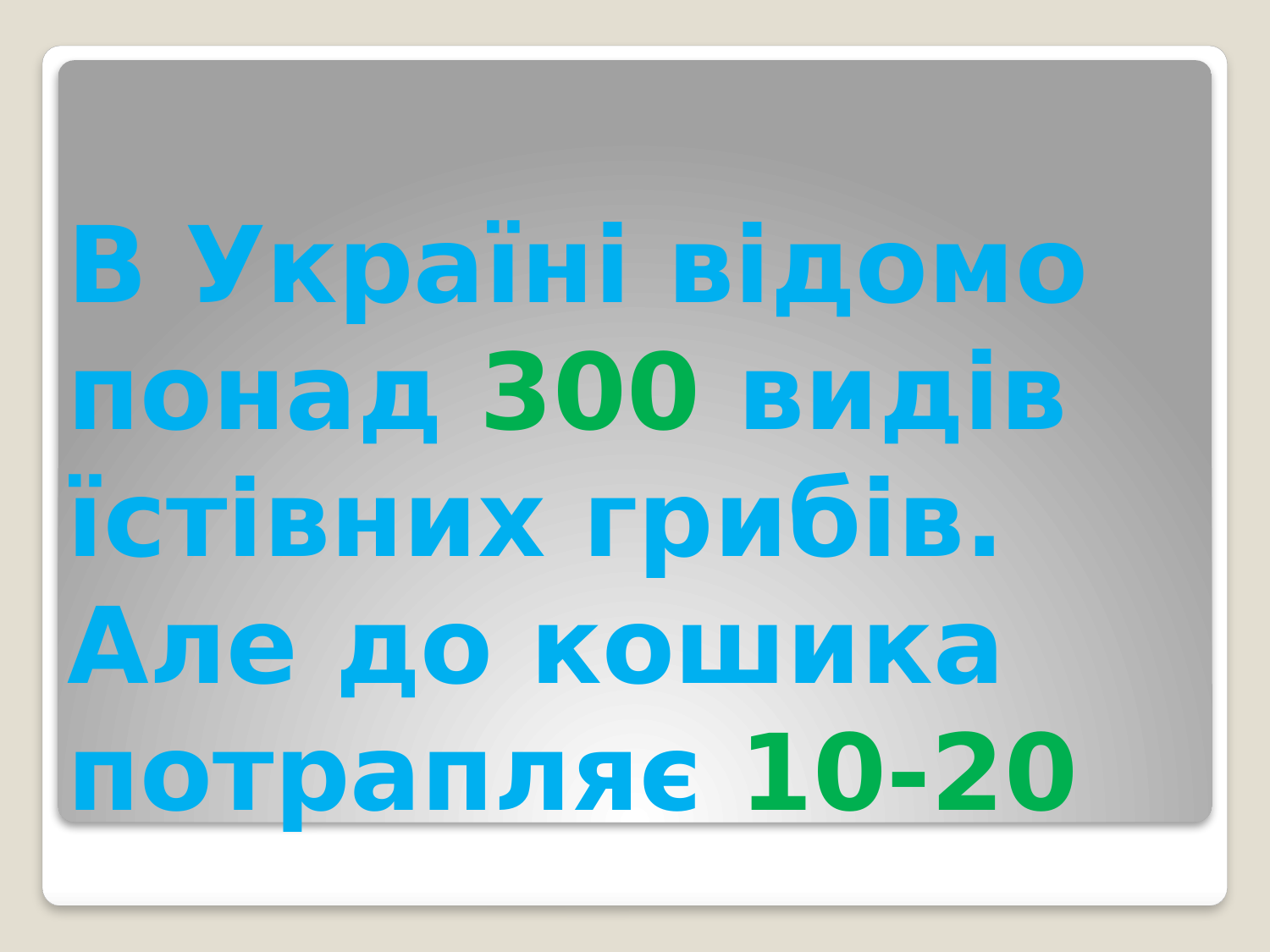

# В Україні відомо понад 300 видів їстівних грибів. Але до кошика потрапляє 10-20